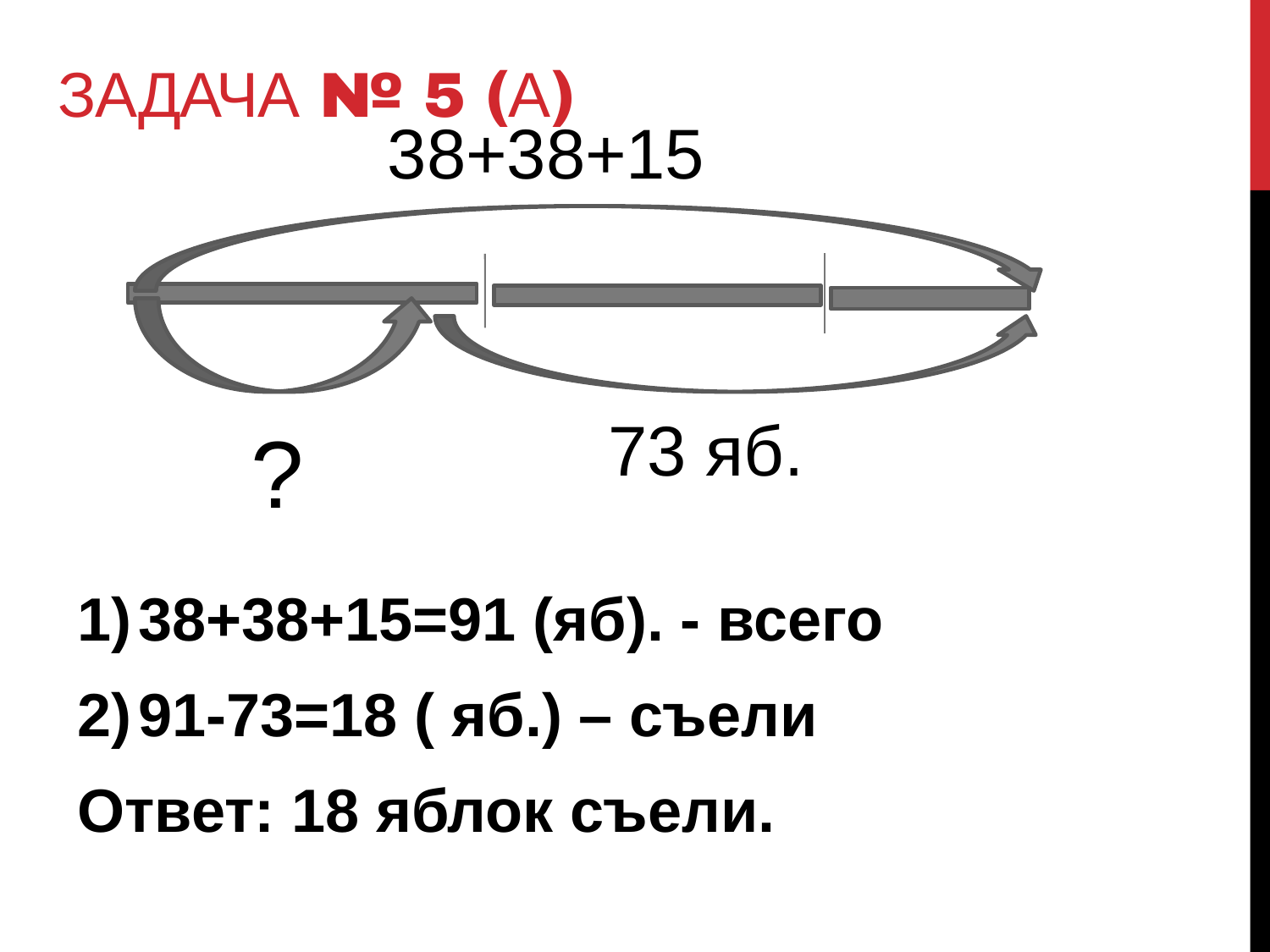

# Задача № 5 (а)
| 38+38+15 |
| --- |

38+38+15=91 (яб). - всего
91-73=18 ( яб.) – съели
Ответ: 18 яблок съели.

| 73 яб. |
| --- |
| ? |
| --- |